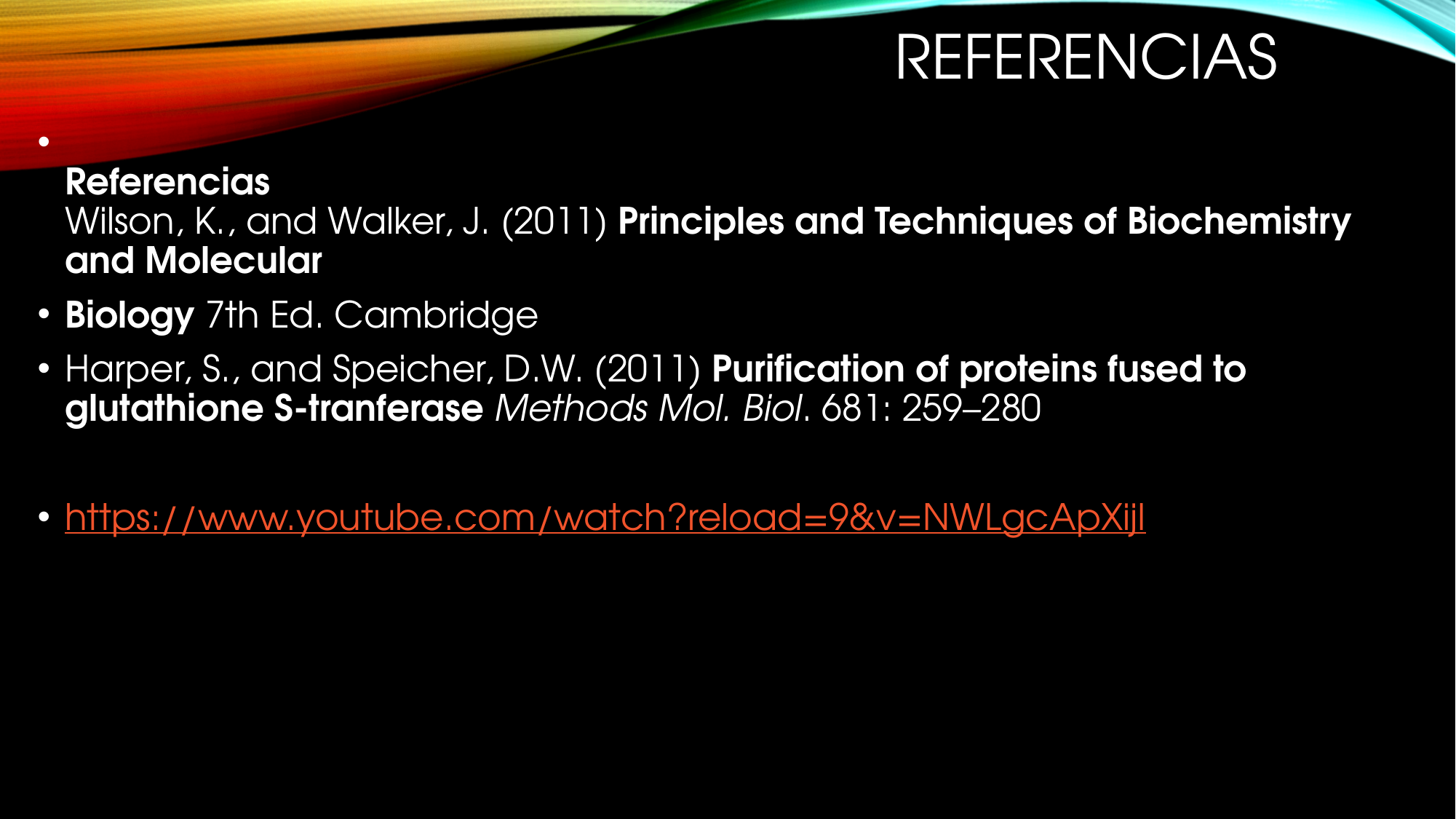

# referencias
Referencias
Wilson, K., and Walker, J. (2011) Principles and Techniques of Biochemistry and Molecular
Biology 7th Ed. Cambridge
Harper, S., and Speicher, D.W. (2011) Purification of proteins fused to glutathione S-tranferase Methods Mol. Biol. 681: 259–280

https://www.youtube.com/watch?reload=9&v=NWLgcApXijI